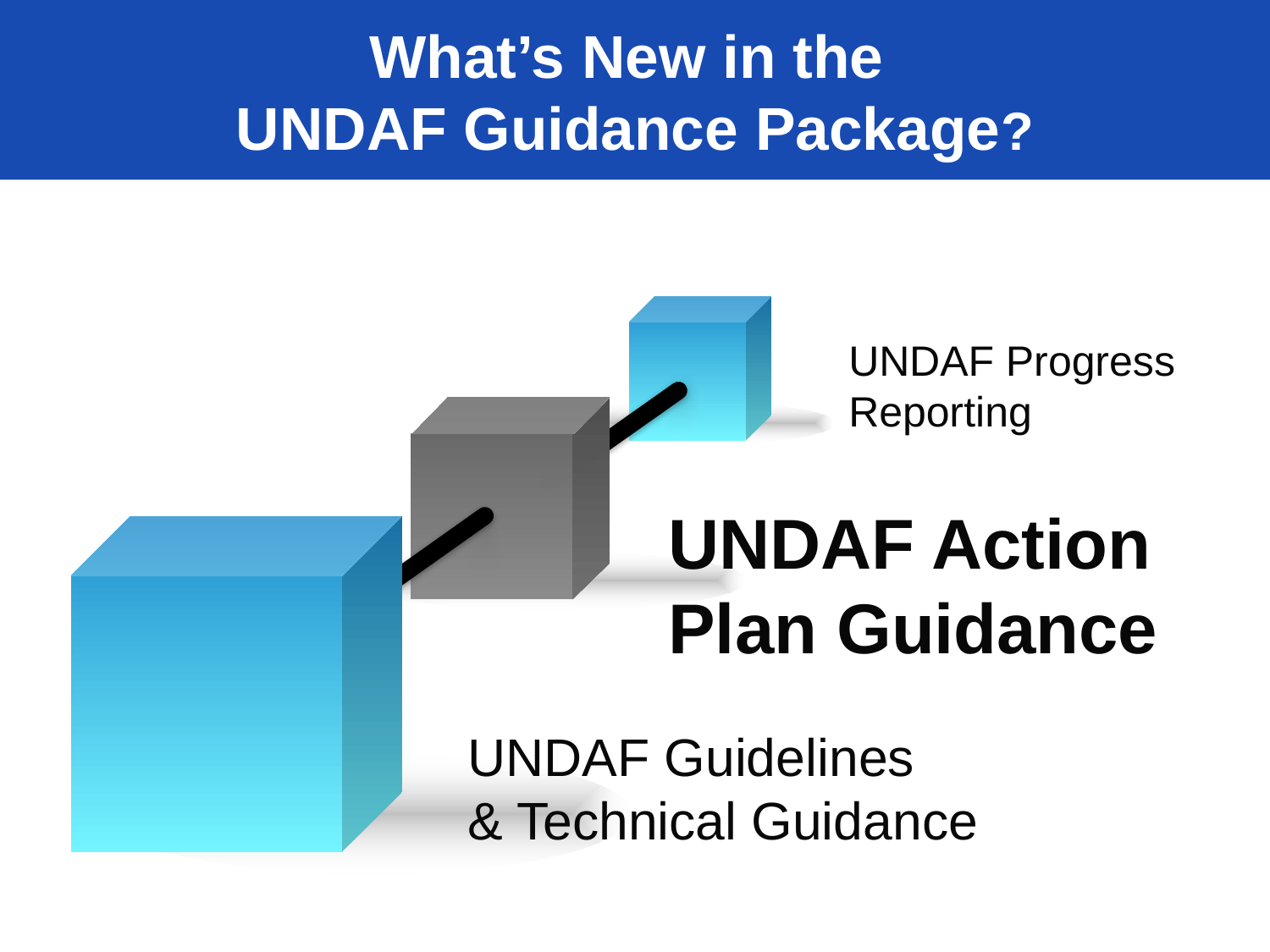

# What’s New in the UNDAF Guidance Package?

UNDAF Progress
Reporting
UNDAF Action Plan Guidance

UNDAF Guidelines
& Technical Guidance